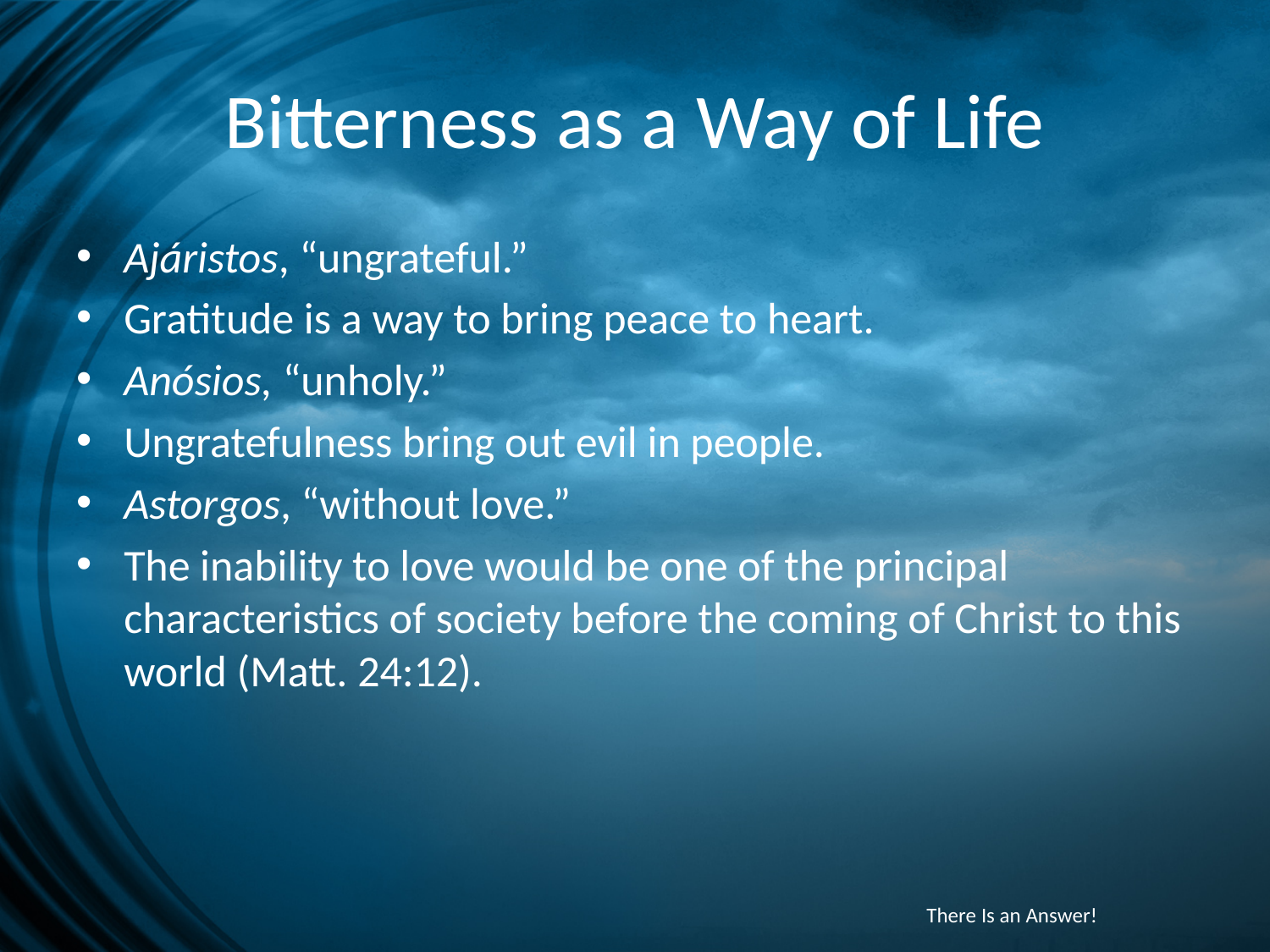

# Bitterness as a Way of Life
Ajáristos, “ungrateful.”
Gratitude is a way to bring peace to heart.
Anósios, “unholy.”
Ungratefulness bring out evil in people.
Astorgos, “without love.”
The inability to love would be one of the principal characteristics of society before the coming of Christ to this world (Matt. 24:12).

There Is an Answer!